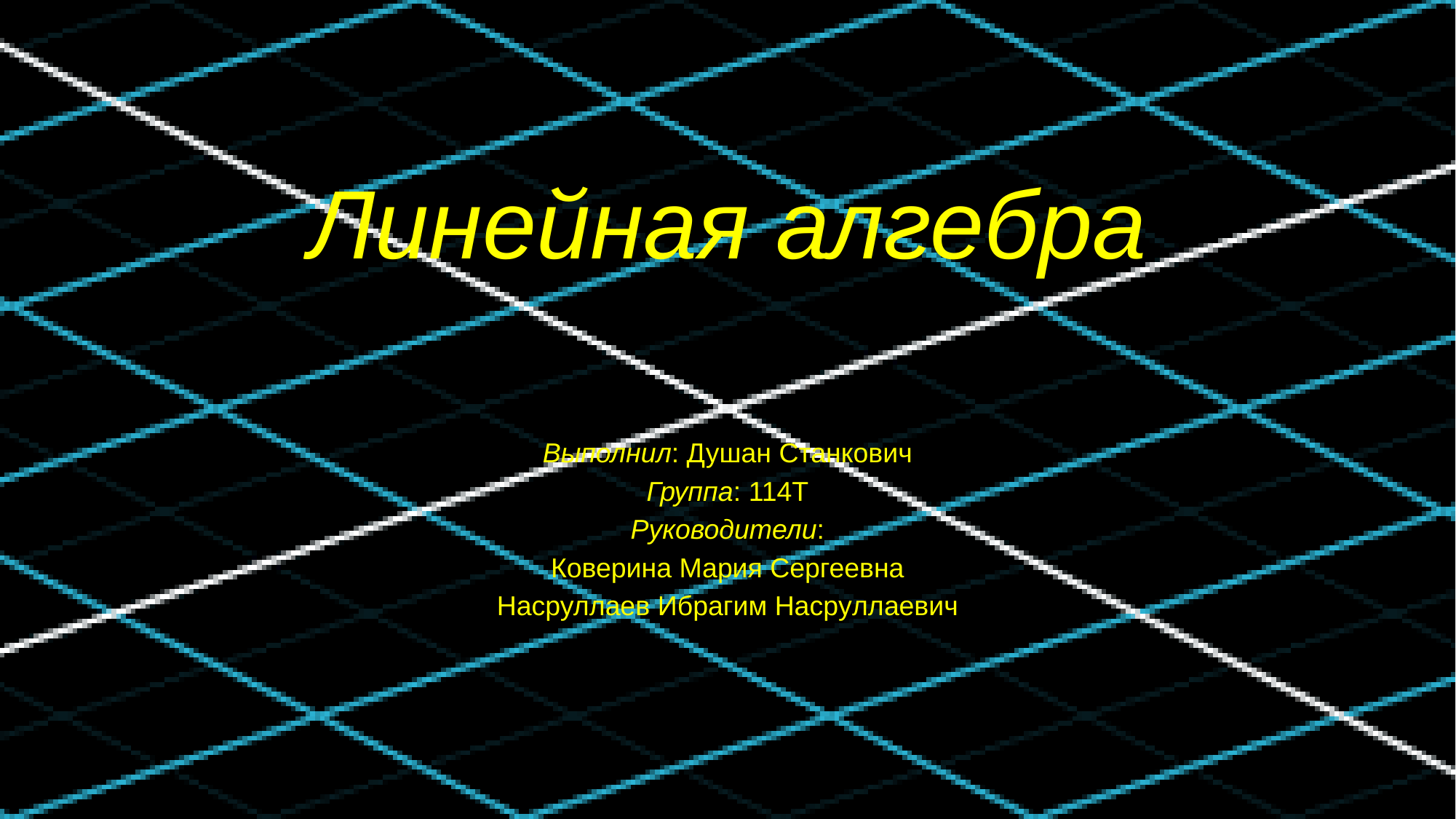

# Линейная алгебра
Выполнил: Душан Станкович
Группа: 114Т
Руководители:
Коверина Мария Сергеевна
Насруллаев Ибрагим Насруллаевич